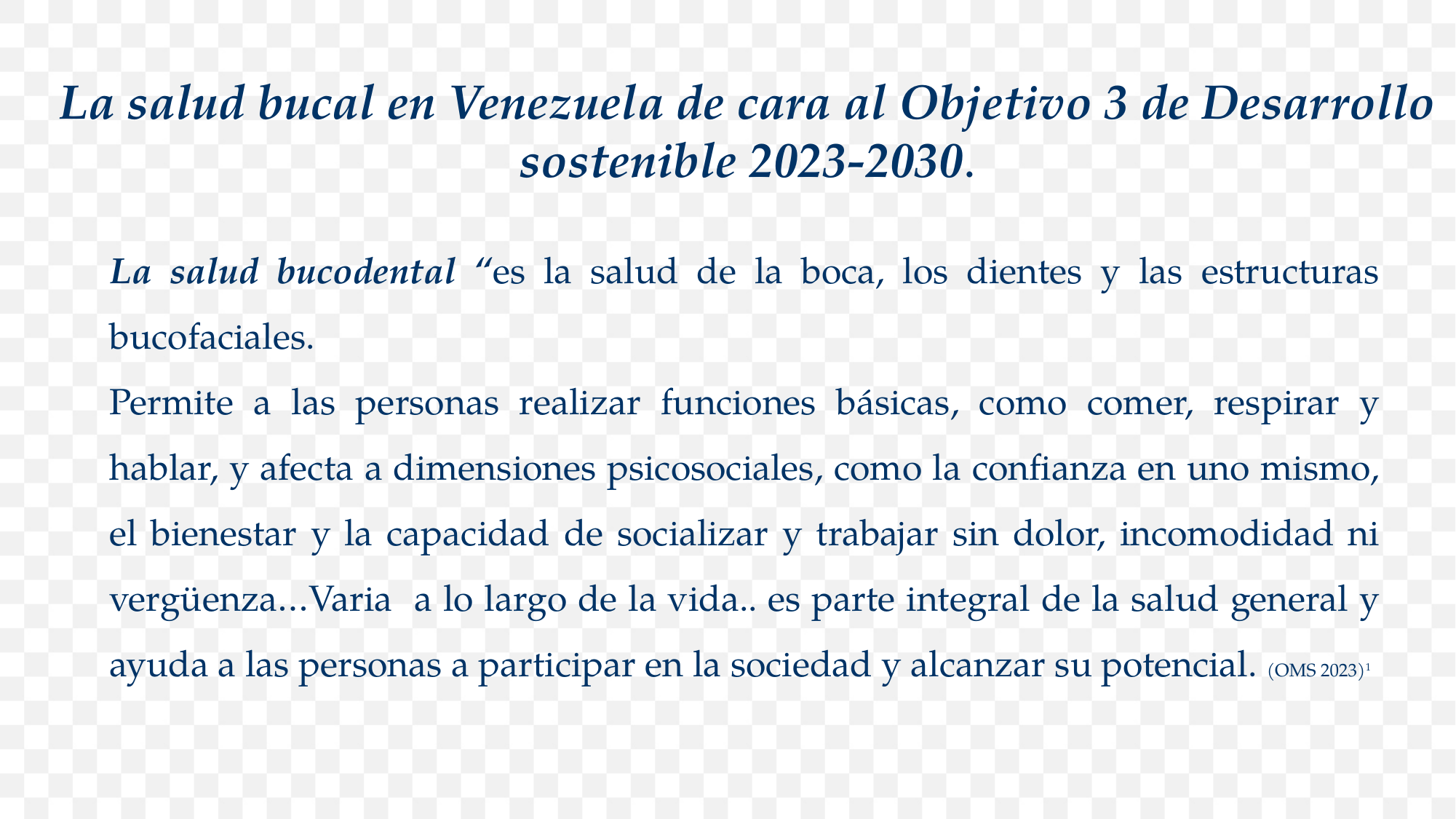

La salud bucal en Venezuela de cara al Objetivo 3 de Desarrollo sostenible 2023-2030.

La salud bucodental “es la salud de la boca, los dientes y las estructuras bucofaciales.
Permite a las personas realizar funciones básicas, como comer, respirar y hablar, y afecta a dimensiones psicosociales, como la confianza en uno mismo, el bienestar y la capacidad de socializar y trabajar sin dolor, incomodidad ni vergüenza…Varia  a lo largo de la vida.. es parte integral de la salud general y ayuda a las personas a participar en la sociedad y alcanzar su potencial. (OMS 2023)1